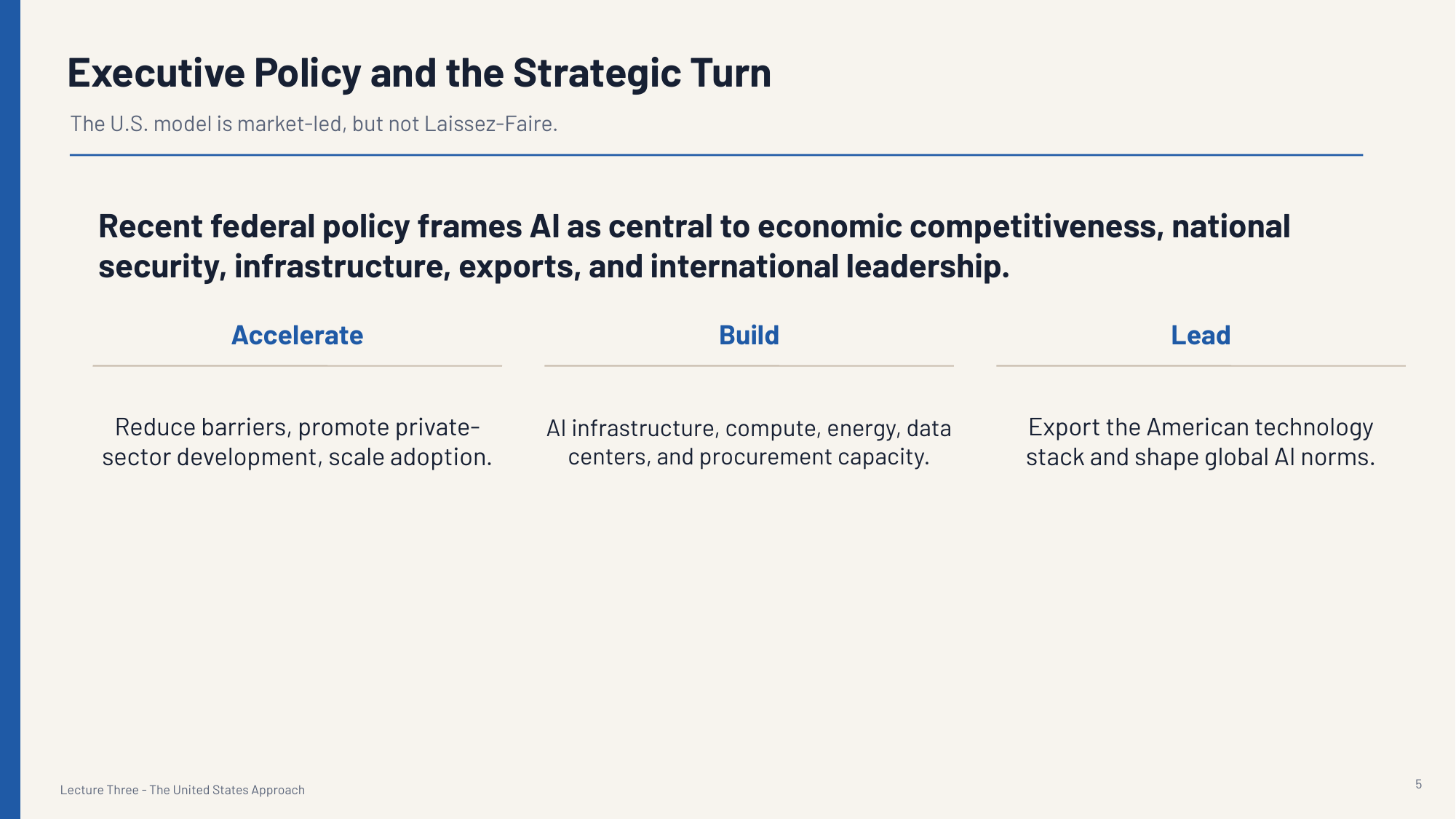

Executive Policy and the Strategic Turn
The U.S. model is market-led, but not Laissez-Faire.

Recent federal policy frames AI as central to economic competitiveness, national security, infrastructure, exports, and international leadership.
Accelerate
Build
Lead

Reduce barriers, promote private-sector development, scale adoption.
AI infrastructure, compute, energy, data centers, and procurement capacity.
Export the American technology stack and shape global AI norms.
5
Lecture Three - The United States Approach